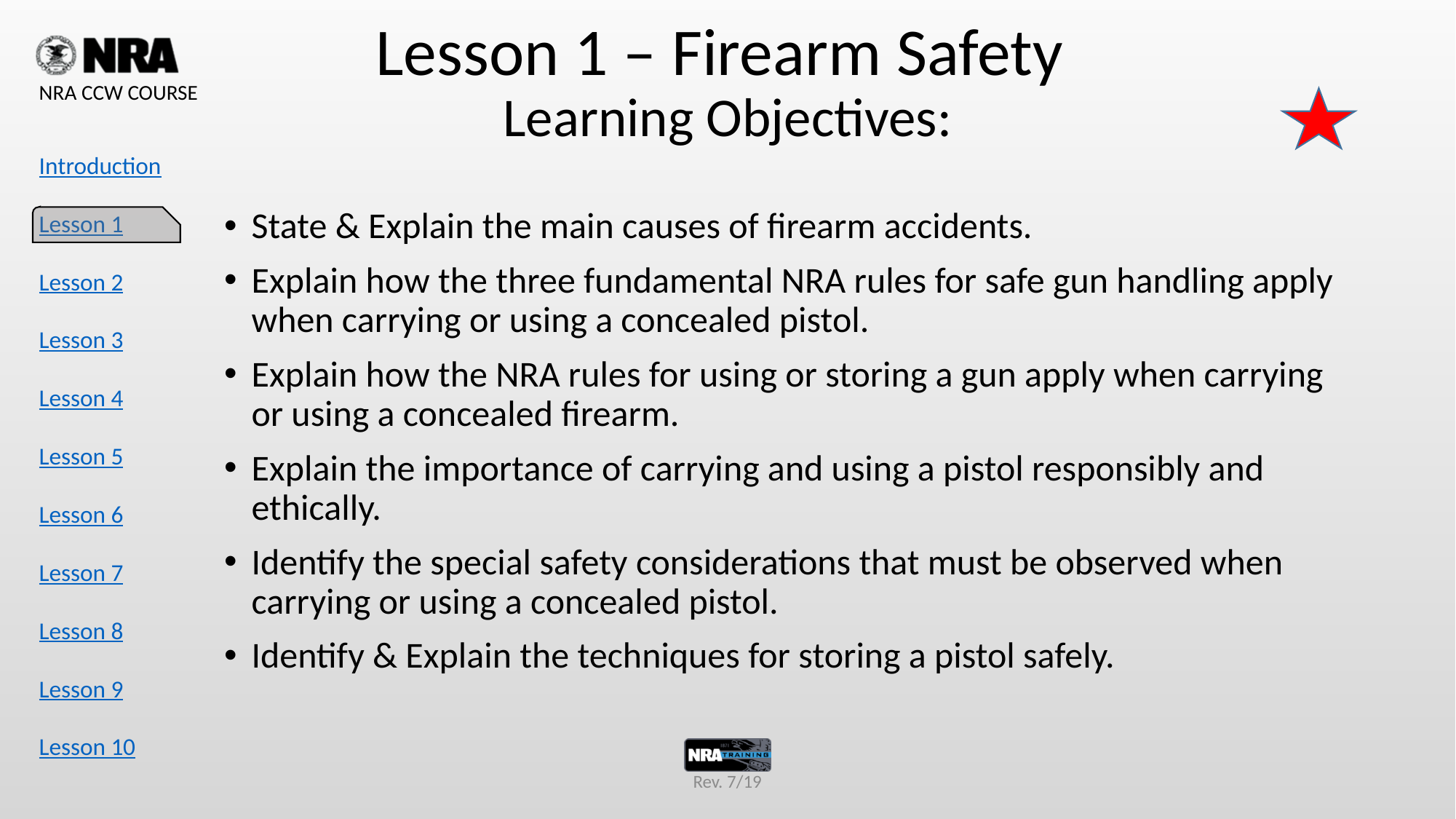

# Lesson 1 – Firearm Safety Learning Objectives:

State & Explain the main causes of firearm accidents.
Explain how the three fundamental NRA rules for safe gun handling apply when carrying or using a concealed pistol.
Explain how the NRA rules for using or storing a gun apply when carrying or using a concealed firearm.
Explain the importance of carrying and using a pistol responsibly and ethically.
Identify the special safety considerations that must be observed when carrying or using a concealed pistol.
Identify & Explain the techniques for storing a pistol safely.